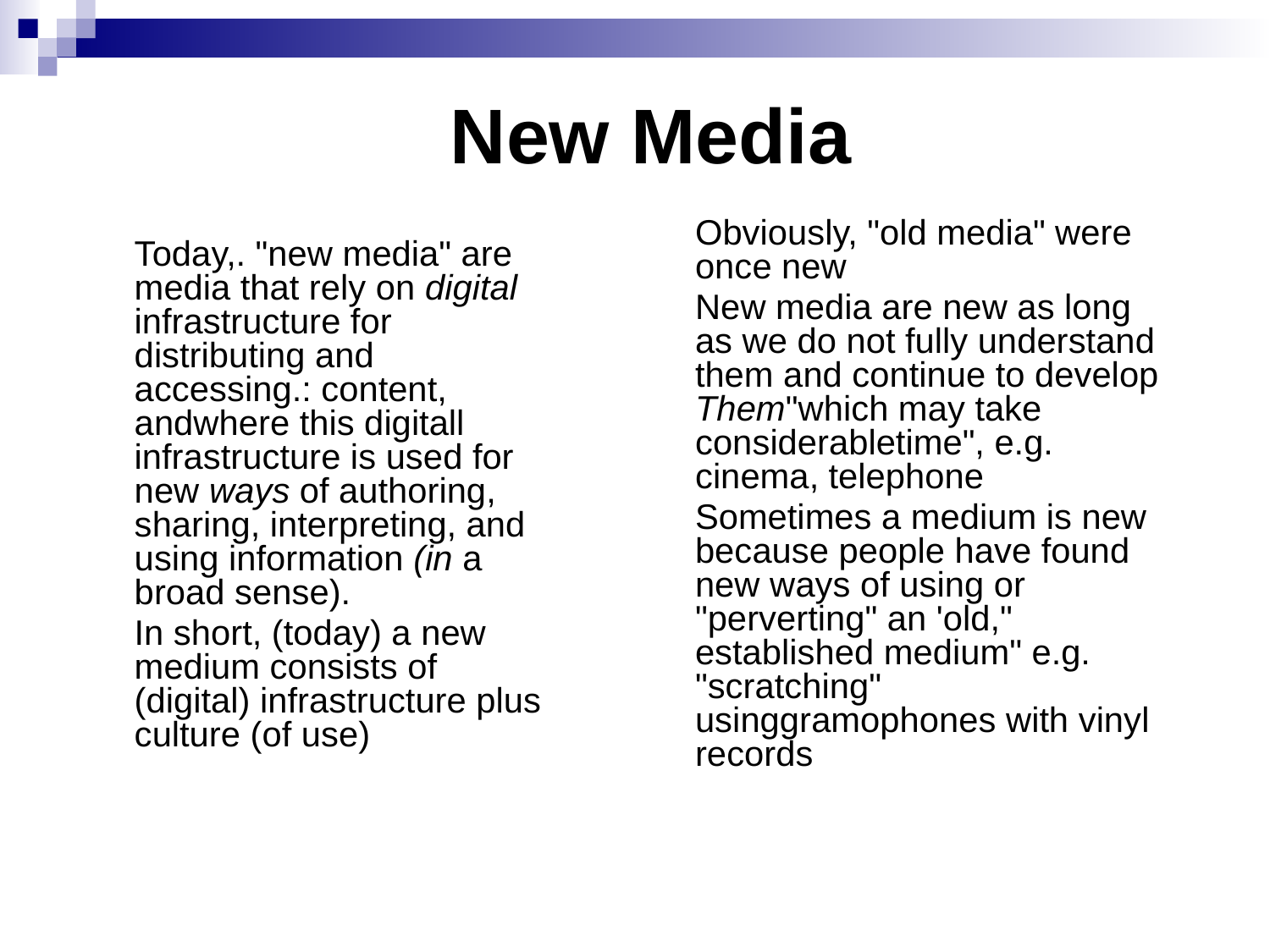

# New Media
	Obviously, "old media" were once new
	New media are new as long as we do not fully understand them and continue to develop Them"which may take considerabletime", e.g. cinema, telephone
	Sometimes a medium is new because people have found new ways of using or "perverting" an 'old," established medium" e.g. "scratching" usinggramophones with vinyl records
	Today,. "new media" are media that rely on digital infrastructure for distributing and accessing.: content, andwhere this digitall infrastructure is used for new ways of authoring, sharing, interpreting, and using information (in a broad sense).
	In short, (today) a new medium consists of (digital) infrastructure plus culture (of use)